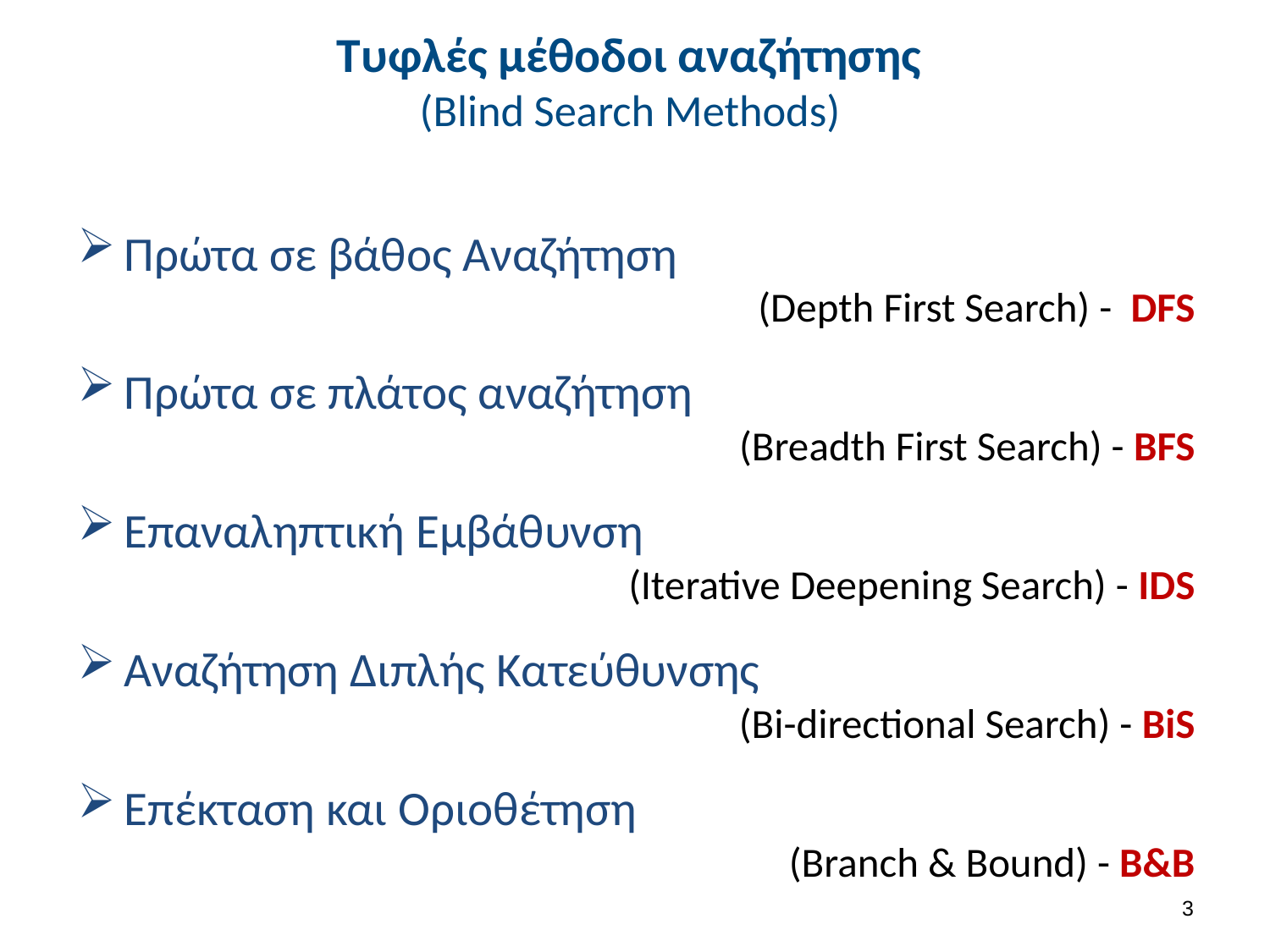

# Τυφλές μέθοδοι αναζήτησης (Blind Search Methods)
Πρώτα σε βάθος Αναζήτηση
(Depth First Search) -  DFS
Πρώτα σε πλάτος αναζήτηση
(Breadth First Search) - BFS
Επαναληπτική Εμβάθυνση
(Iterative Deepening Search) - IDS
Αναζήτηση Διπλής Κατεύθυνσης
(Bi-directional Search) - BiS
Επέκταση και Οριοθέτηση
(Branch & Bound) - B&B
3